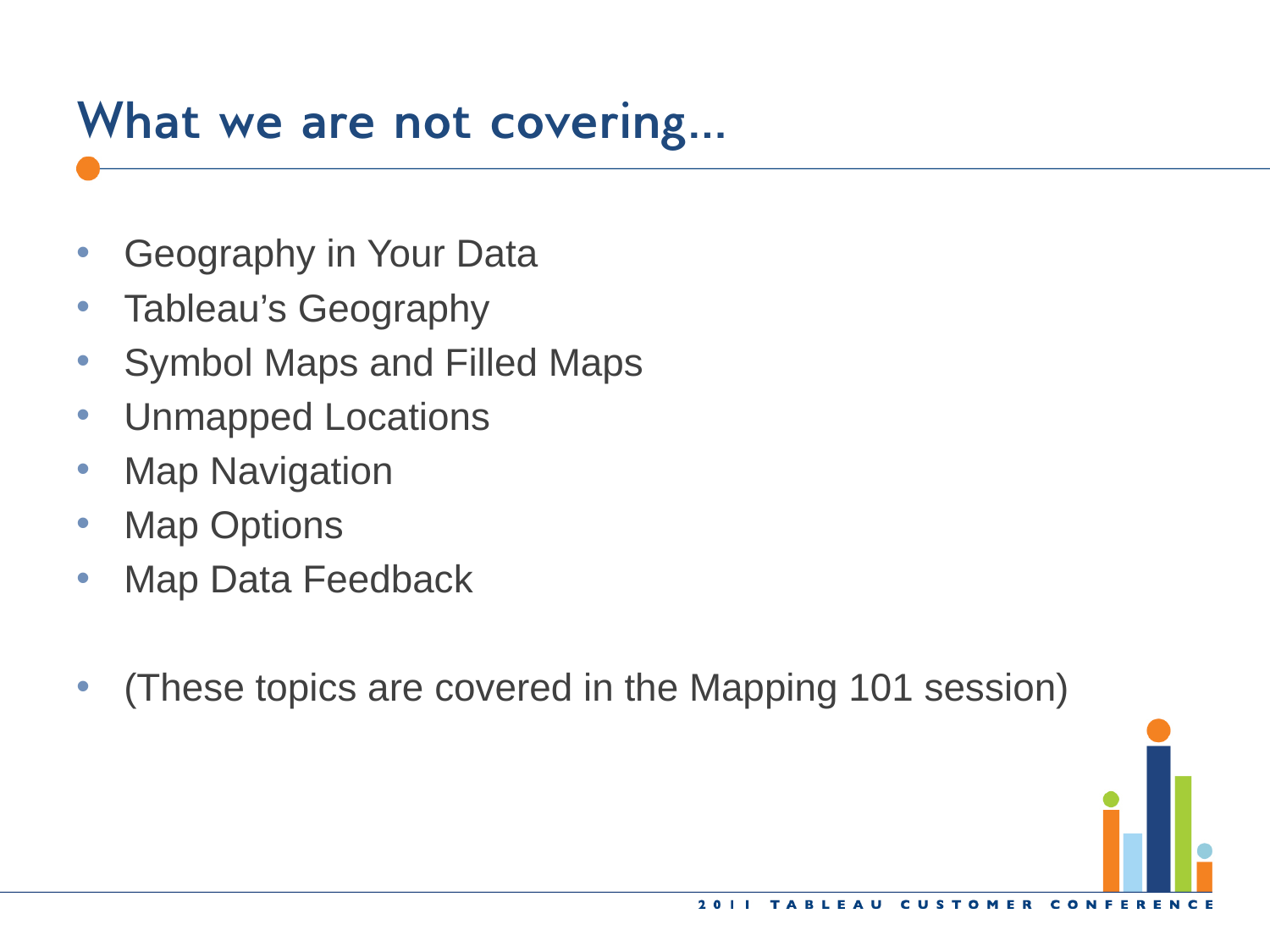

# What we are not covering…
Geography in Your Data
Tableau’s Geography
Symbol Maps and Filled Maps
Unmapped Locations
Map Navigation
Map Options
Map Data Feedback

(These topics are covered in the Mapping 101 session)